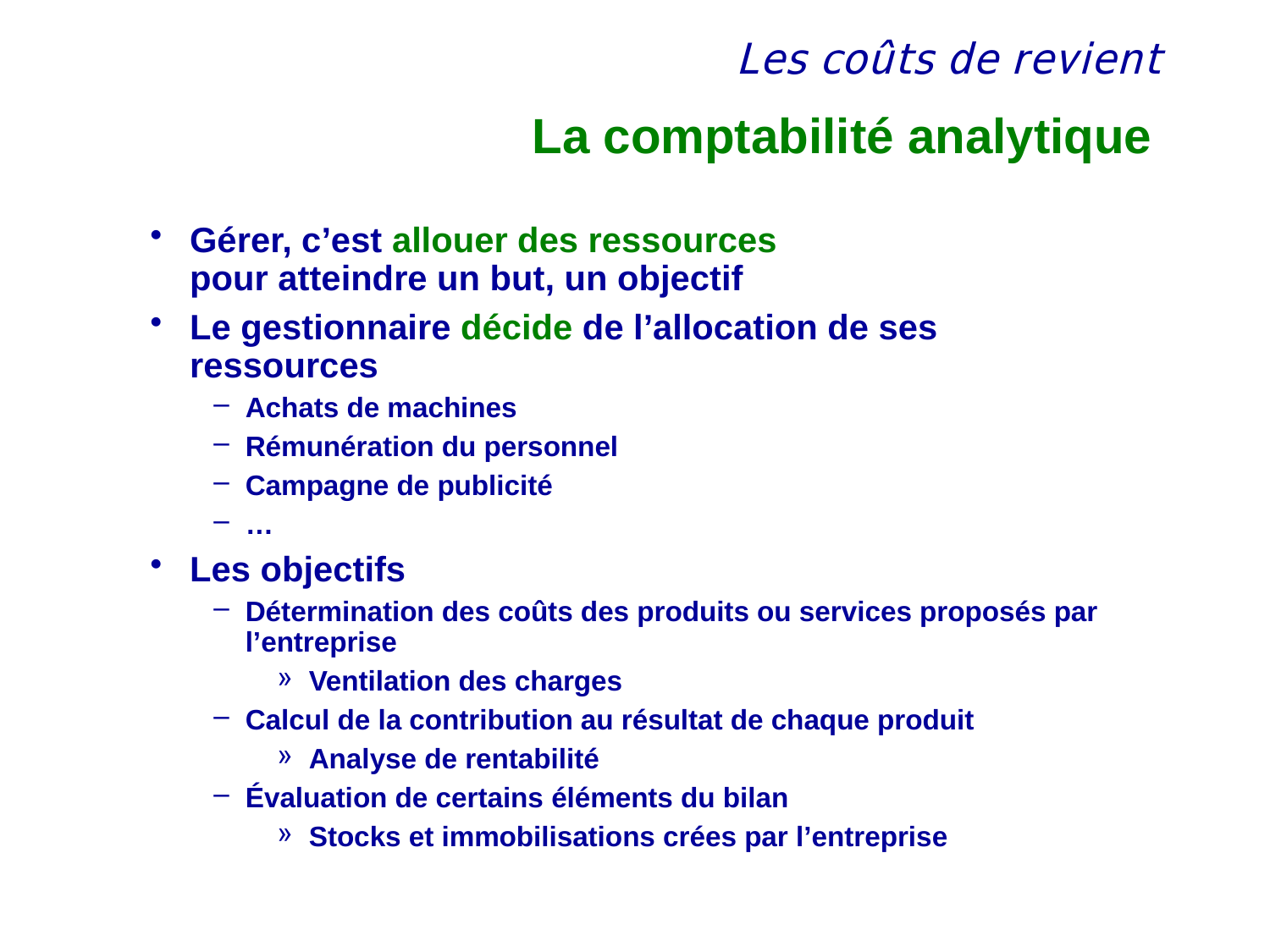

# La comptabilité analytique
Gérer, c’est allouer des ressources
pour atteindre un but, un objectif
Le gestionnaire décide de l’allocation de ses ressources
Achats de machines
Rémunération du personnel
Campagne de publicité
…
Les objectifs
Détermination des coûts des produits ou services proposés par l’entreprise
Ventilation des charges
Calcul de la contribution au résultat de chaque produit
Analyse de rentabilité
Évaluation de certains éléments du bilan
Stocks et immobilisations crées par l’entreprise